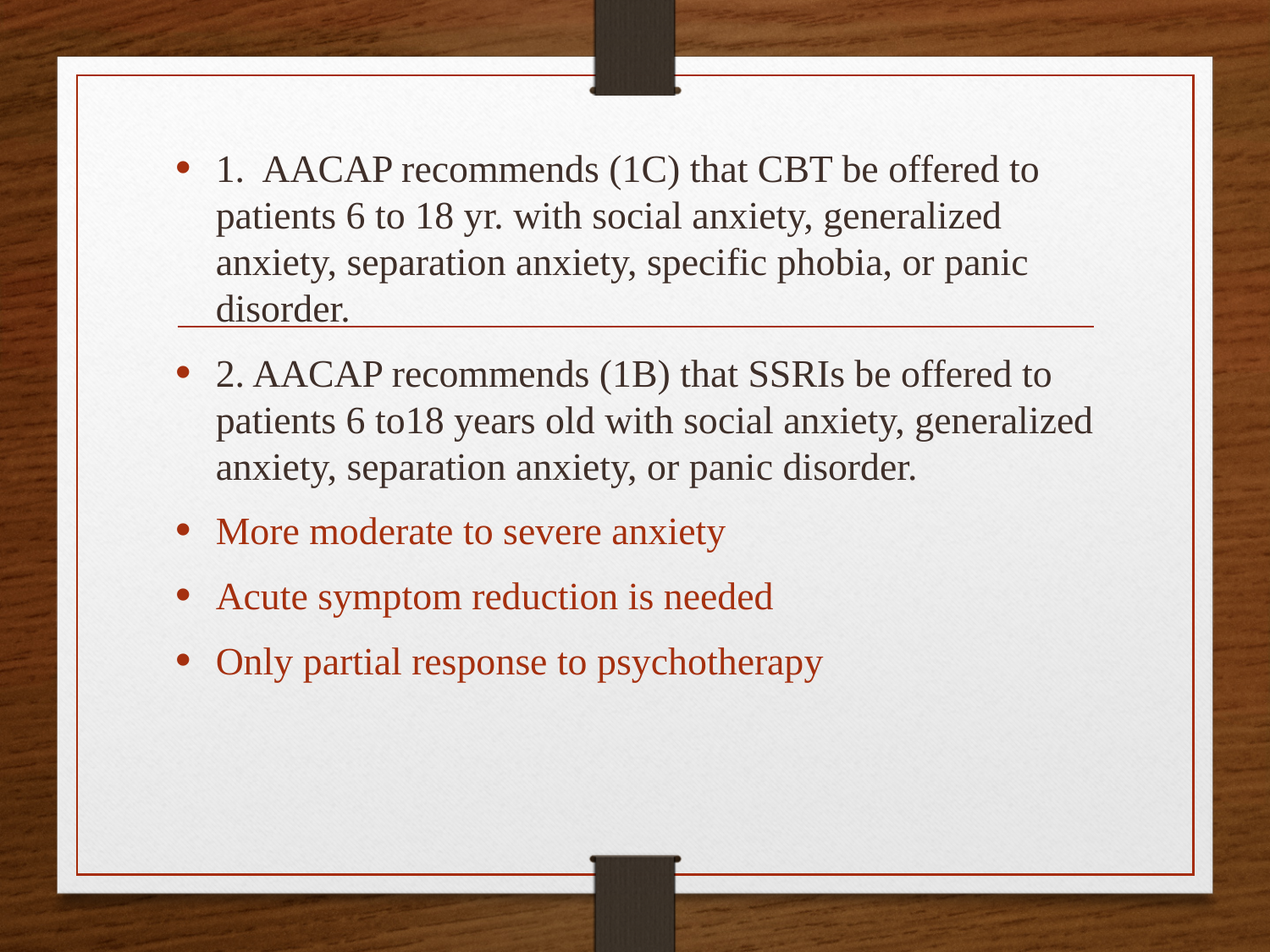

1.  AACAP recommends (1C) that CBT be offered to patients 6 to 18 yr. with social anxiety, generalized anxiety, separation anxiety, specific phobia, or panic disorder.
2. AACAP recommends (1B) that SSRIs be offered to patients 6 to18 years old with social anxiety, generalized anxiety, separation anxiety, or panic disorder.
More moderate to severe anxiety
Acute symptom reduction is needed
Only partial response to psychotherapy